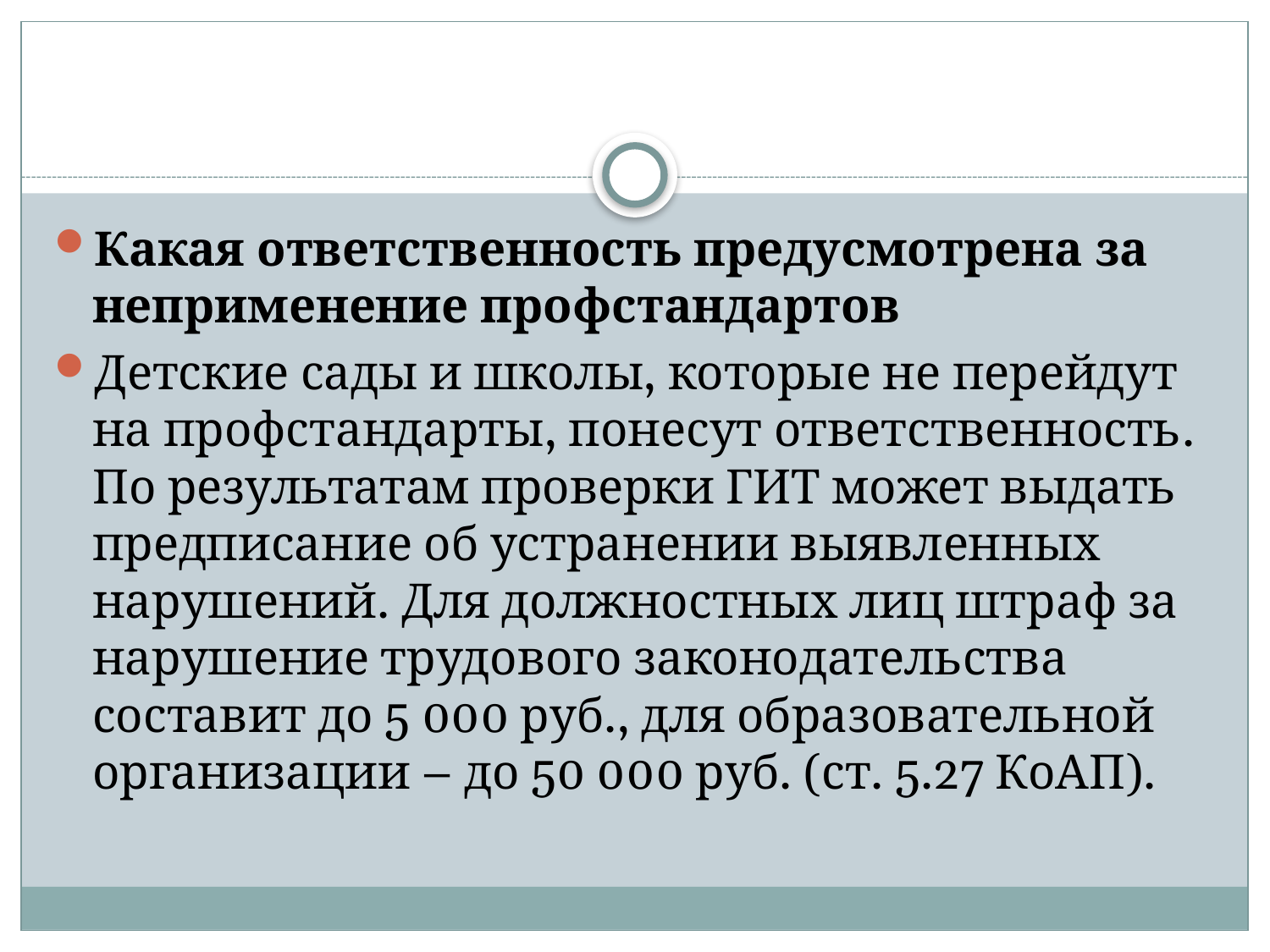

#
Какая ответственность предусмотрена за неприменение профстандартов
Детские сады и школы, которые не перейдут на профстандарты, понесут ответственность. По результатам проверки ГИТ может выдать предписание об устранении выявленных нарушений. Для должностных лиц штраф за нарушение трудового законодательства составит до 5 000 руб., для образовательной организации – до 50 000 руб. (ст. 5.27 КоАП).